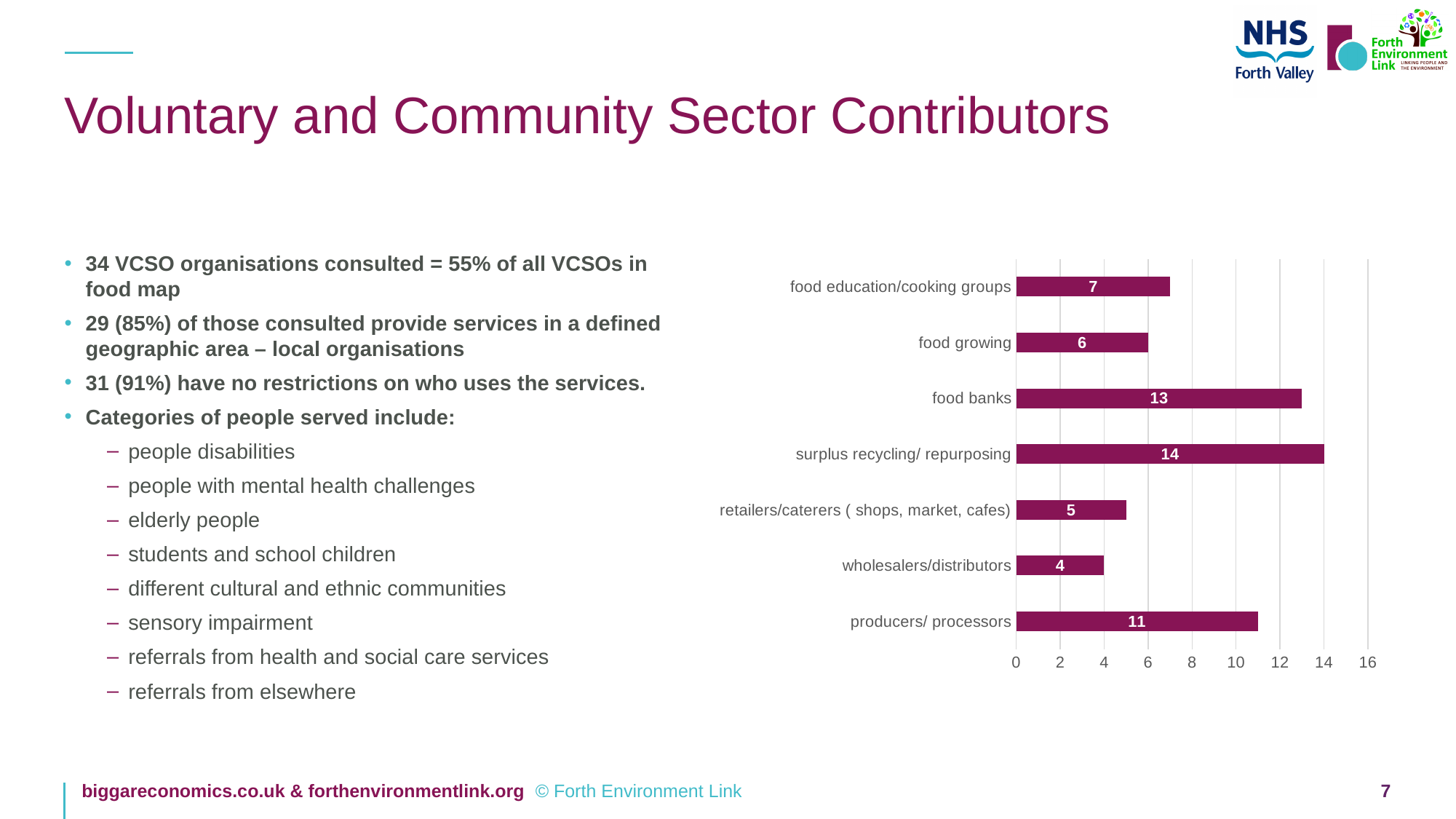

# Voluntary and Community Sector Contributors
34 VCSO organisations consulted = 55% of all VCSOs in food map
29 (85%) of those consulted provide services in a defined geographic area – local organisations
31 (91%) have no restrictions on who uses the services.
Categories of people served include:
people disabilities
people with mental health challenges
elderly people
students and school children
different cultural and ethnic communities
sensory impairment
referrals from health and social care services
referrals from elsewhere

### Chart

| Category |  |
|---|---|
| producers/ processors | 11.0 |
| wholesalers/distributors | 4.0 |
| retailers/caterers ( shops, market, cafes) | 5.0 |
| surplus recycling/ repurposing | 14.0 |
| food banks | 13.0 |
| food growing | 6.0 |
| food education/cooking groups | 7.0 |
7